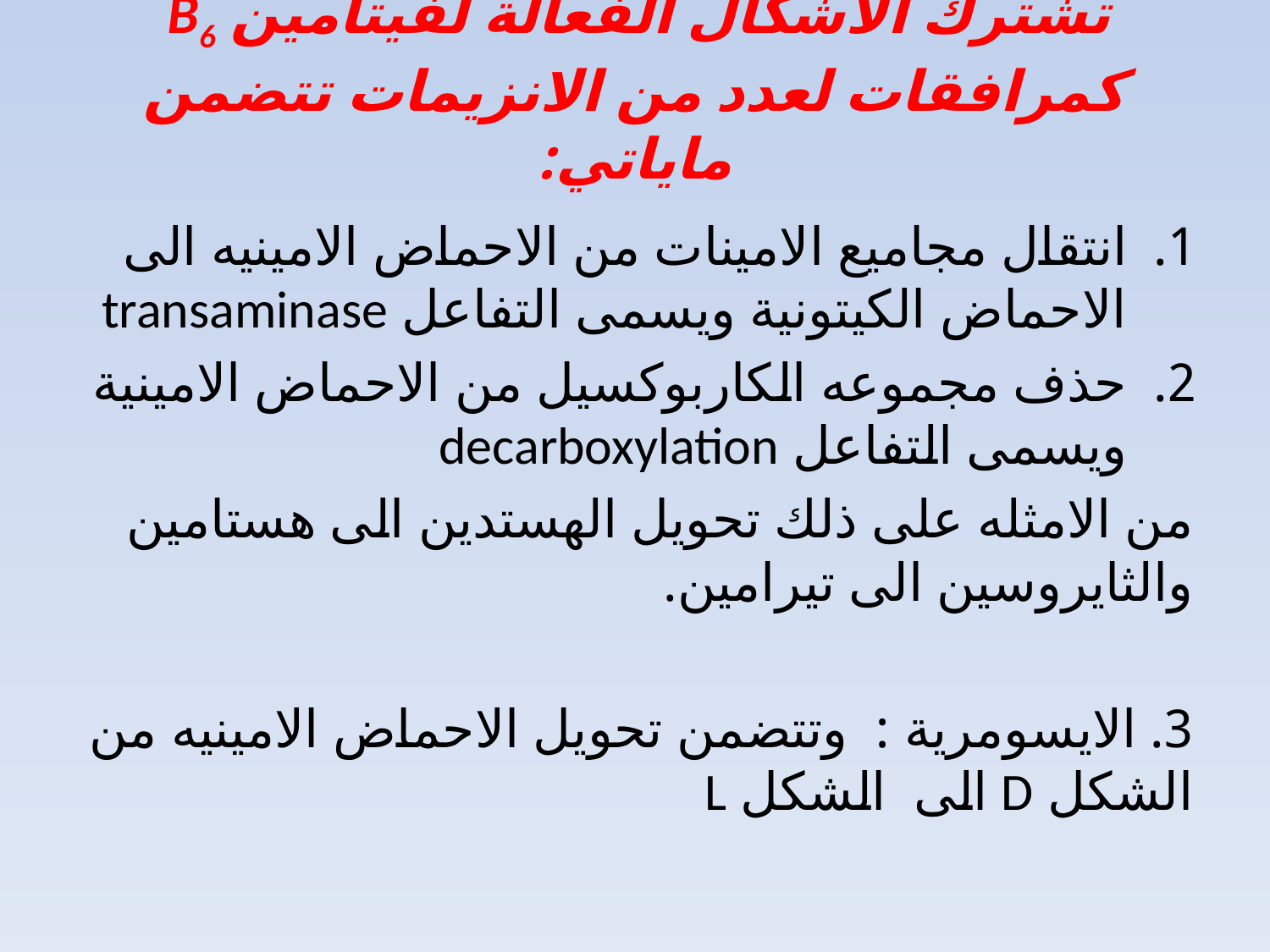

# تشترك الاشكال الفعالة لفيتامين B6  كمرافقات لعدد من الانزيمات تتضمن ماياتي:
انتقال مجاميع الامينات من الاحماض الامينيه الى الاحماض الكيتونية ويسمى التفاعل transaminase
حذف مجموعه الكاربوكسيل من الاحماض الامينية ويسمى التفاعل decarboxylation
من الامثله على ذلك تحويل الهستدين الى هستامين والثايروسين الى تيرامين.

3. الايسومرية :  وتتضمن تحويل الاحماض الامينيه من الشكل D الى  الشكل L